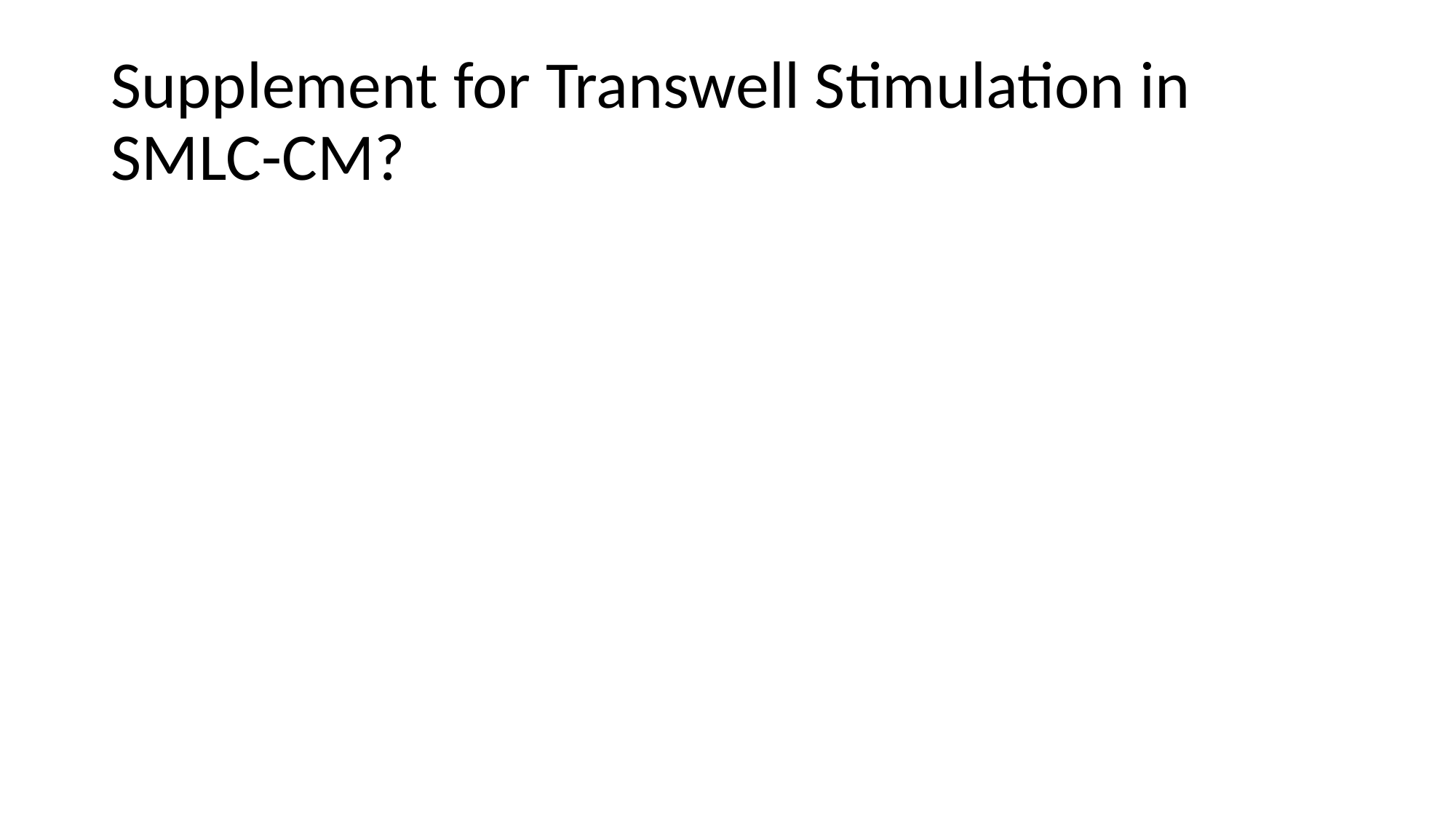

# Supplement for Transwell Stimulation in SMLC-CM?